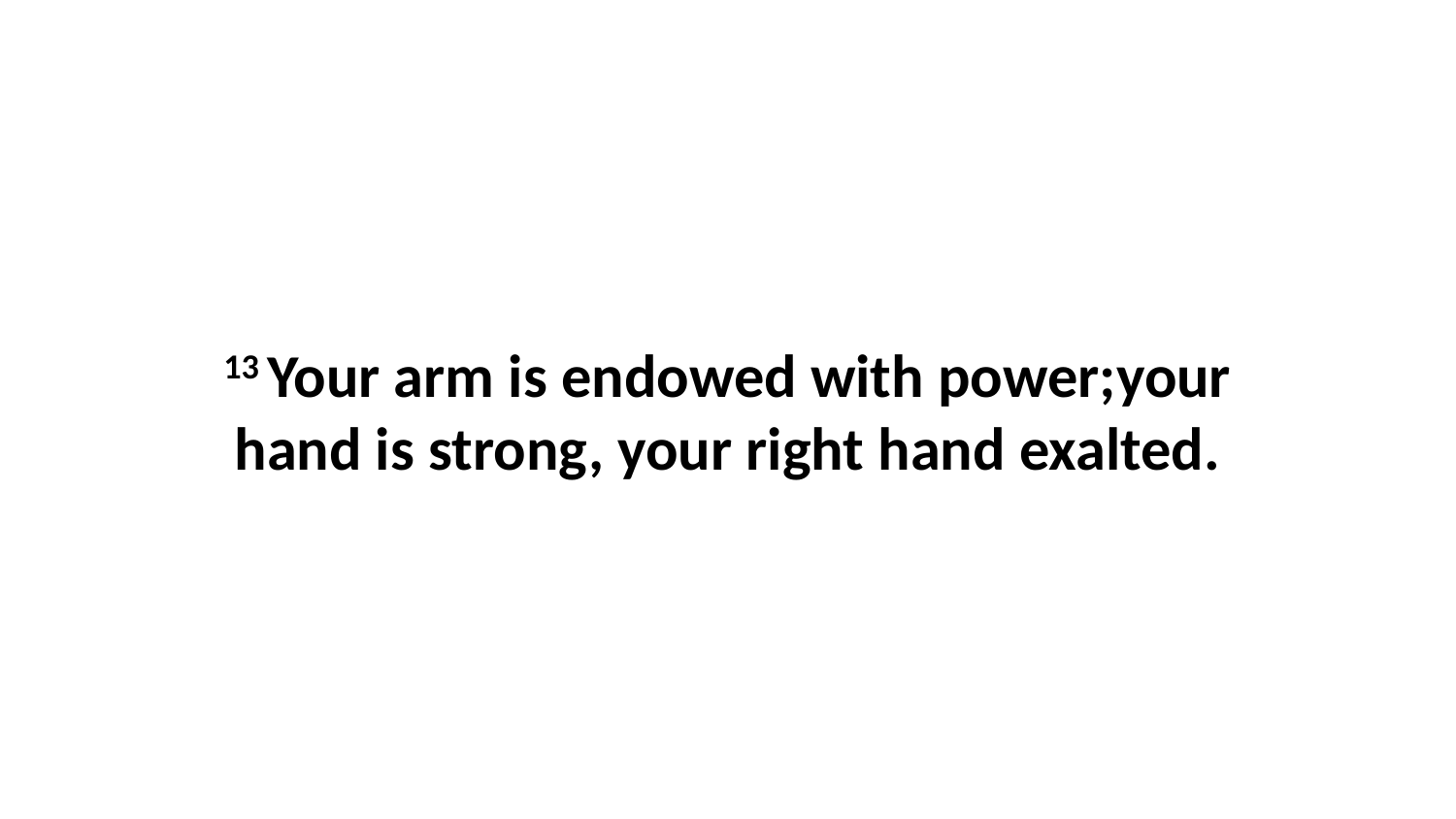

13 Your arm is endowed with power;your hand is strong, your right hand exalted.